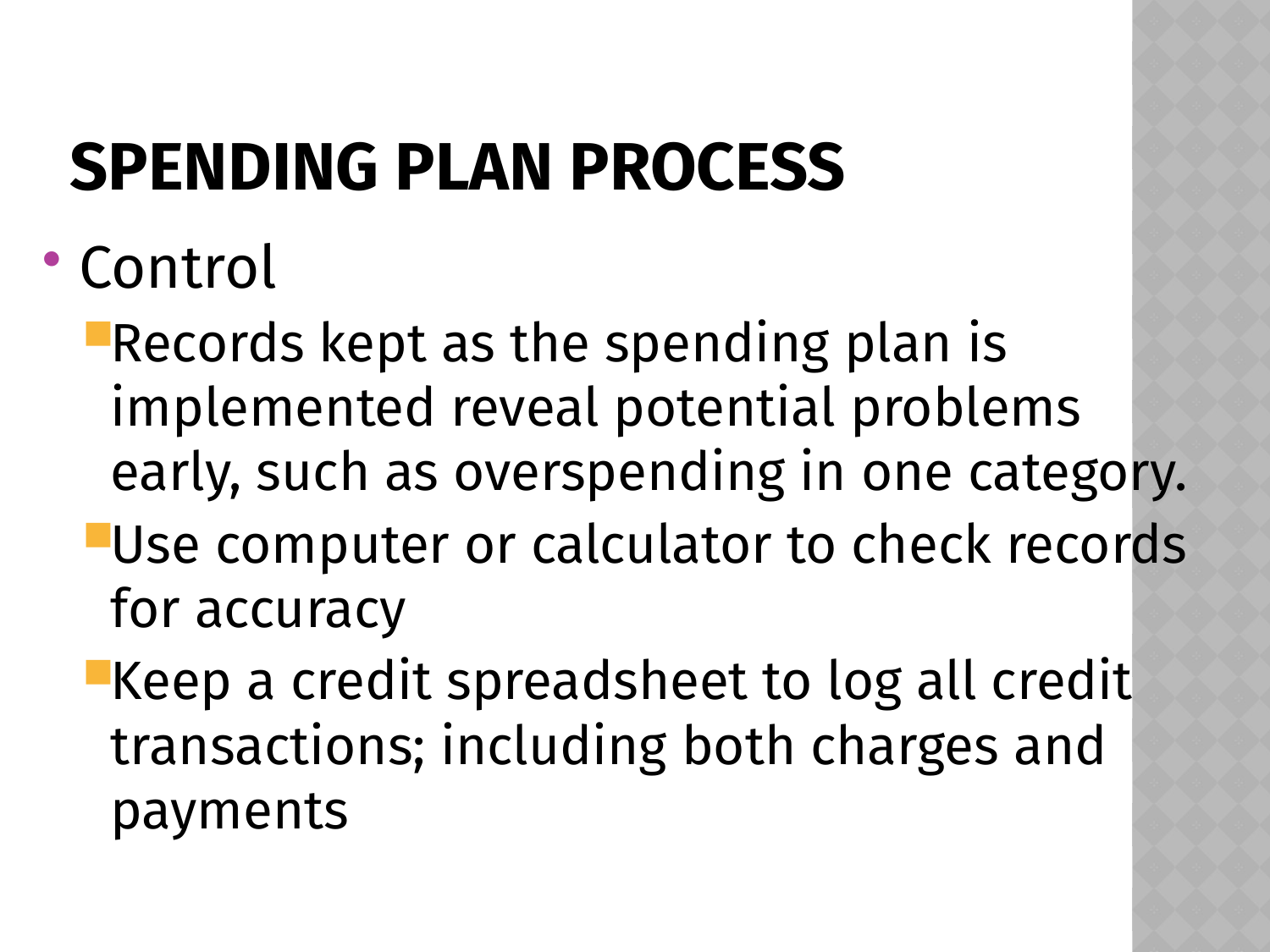

# SPENDING PLAN PROCESS
Control
Records kept as the spending plan is implemented reveal potential problems early, such as overspending in one category.
Use computer or calculator to check records for accuracy
Keep a credit spreadsheet to log all credit transactions; including both charges and payments